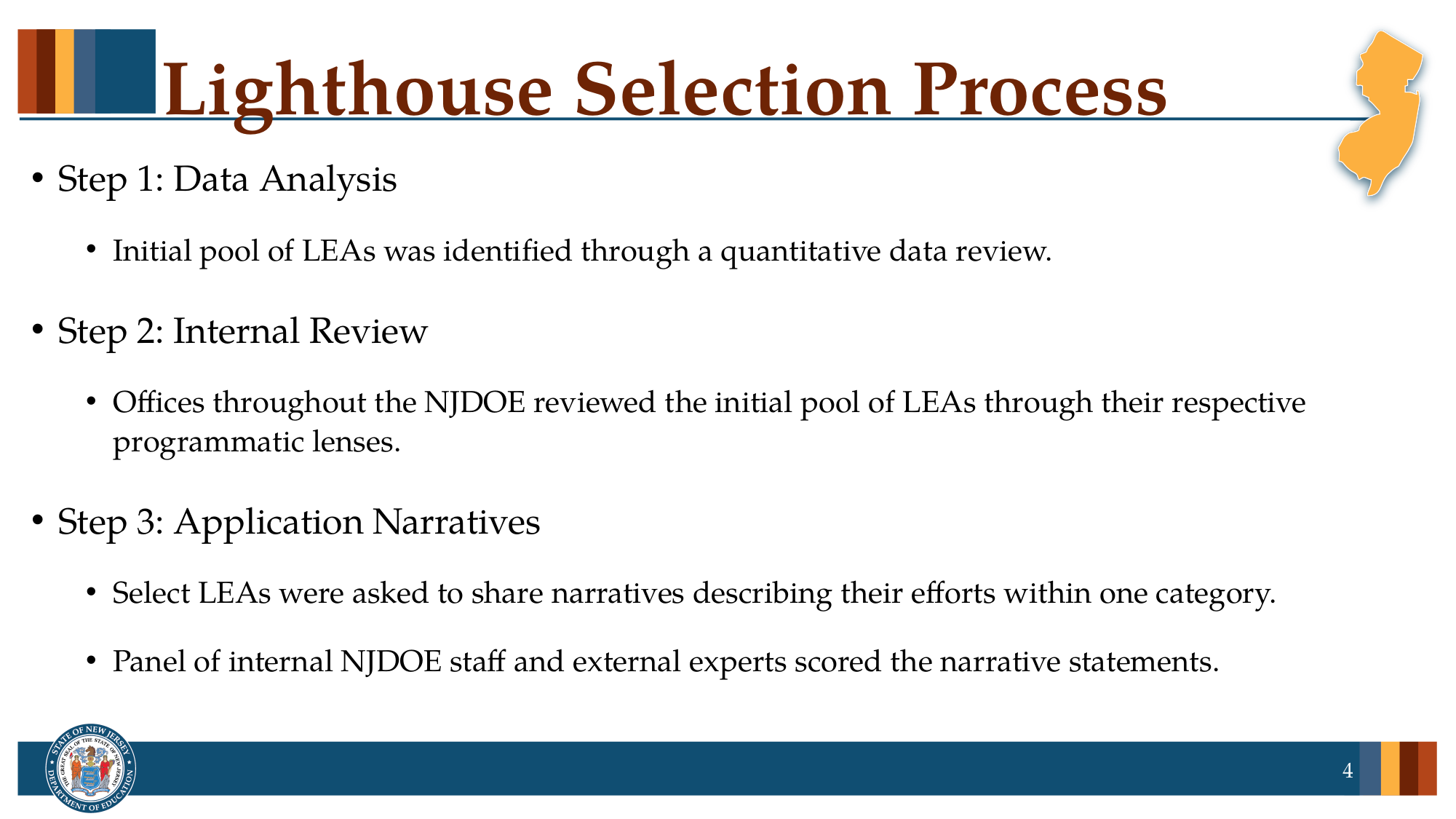

# Lighthouse Selection Process
Step 1: Data Analysis
Initial pool of LEAs was identified through a quantitative data review.
Step 2: Internal Review
Offices throughout the NJDOE reviewed the initial pool of LEAs through their respective programmatic lenses.
Step 3: Application Narratives
Select LEAs were asked to share narratives describing their efforts within one category.
Panel of internal NJDOE staff and external experts scored the narrative statements.
4